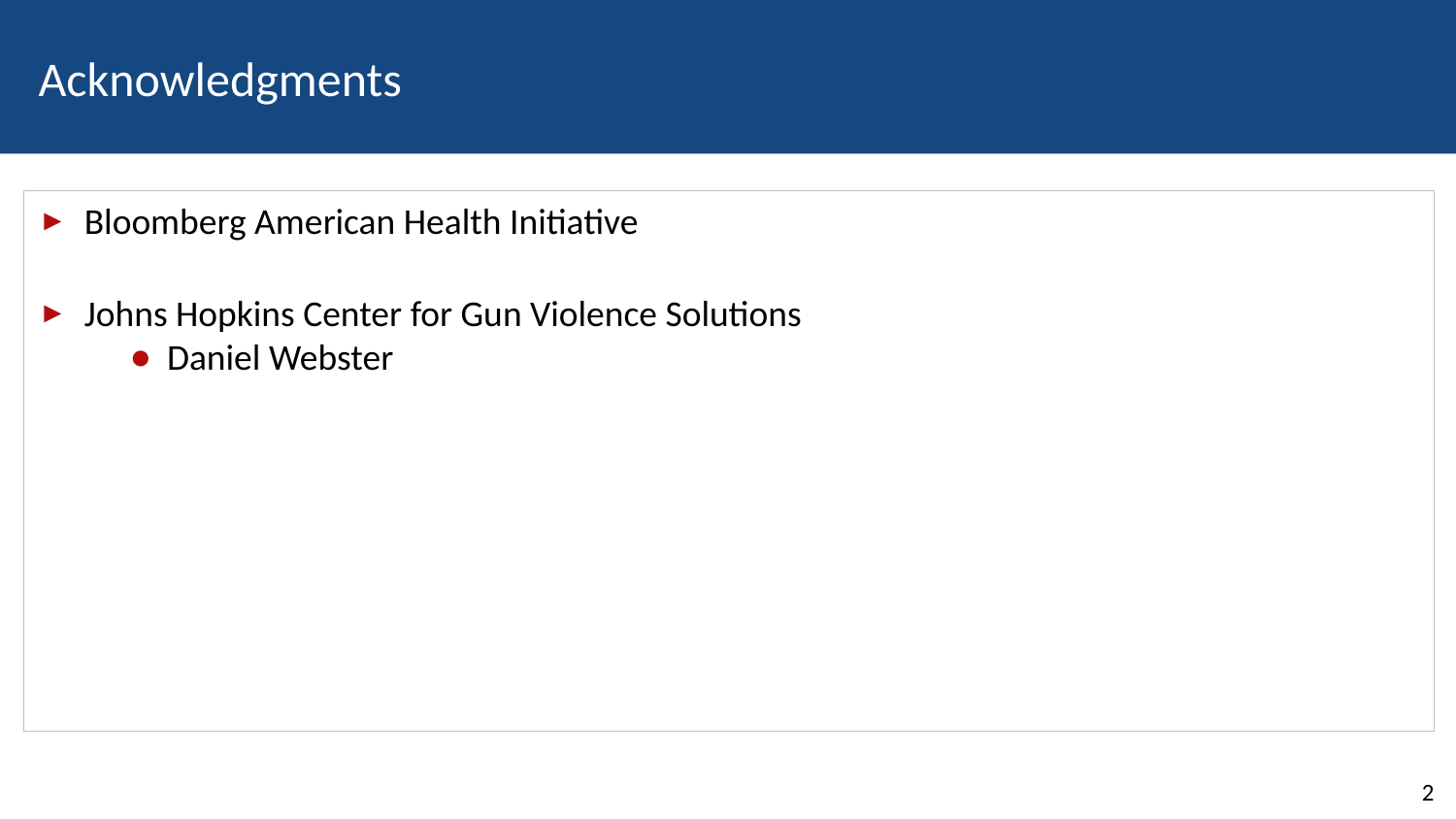

# Acknowledgments
Bloomberg American Health Initiative
Johns Hopkins Center for Gun Violence Solutions
Daniel Webster